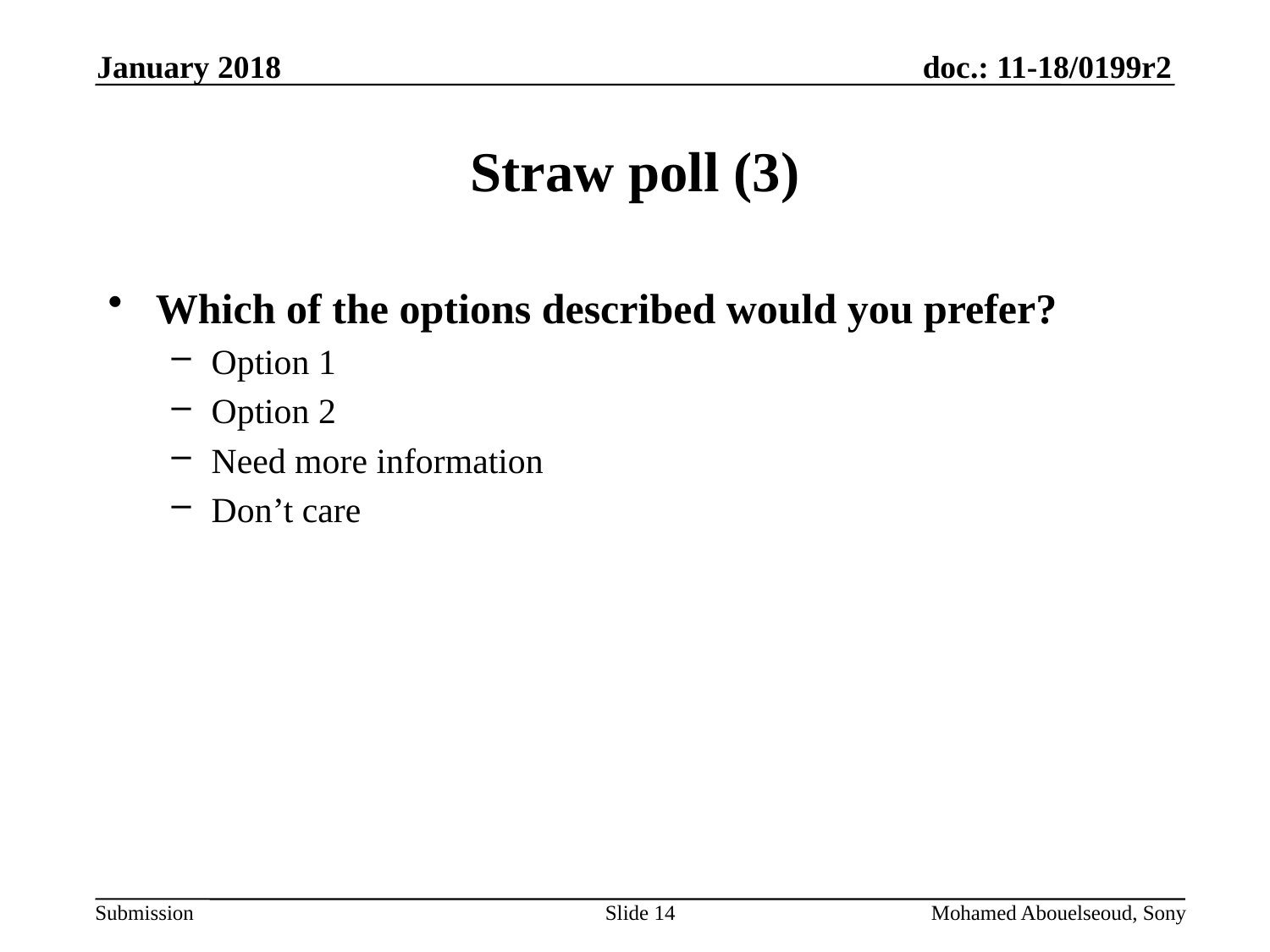

January 2018
# Straw poll (3)
Which of the options described would you prefer?
Option 1
Option 2
Need more information
Don’t care
Slide 14
Mohamed Abouelseoud, Sony